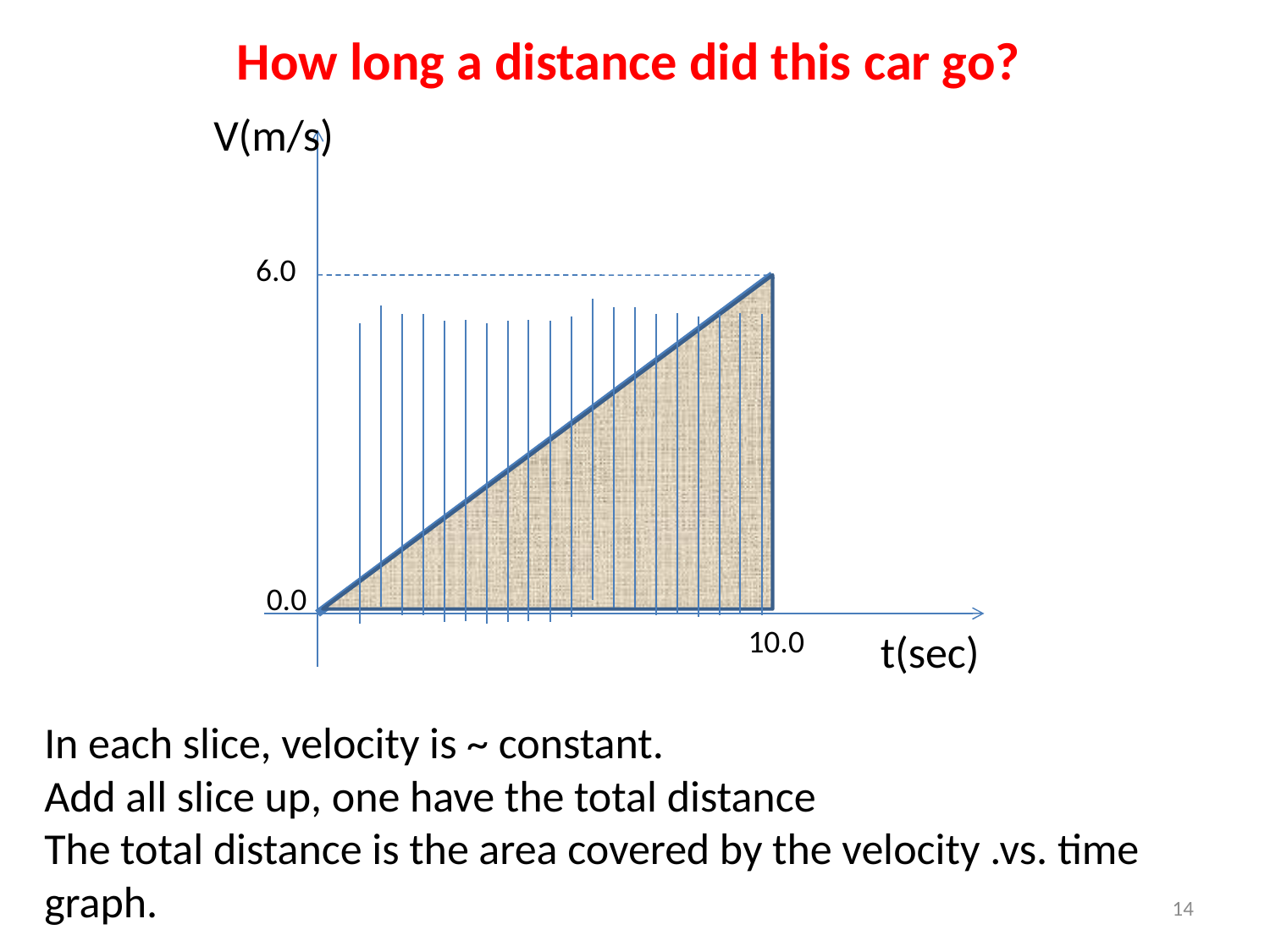

How long a distance did this car go?
V(m/s)

6.0
0.0
10.0
t(sec)
In each slice, velocity is ~ constant.
Add all slice up, one have the total distance
The total distance is the area covered by the velocity .vs. time graph.
14